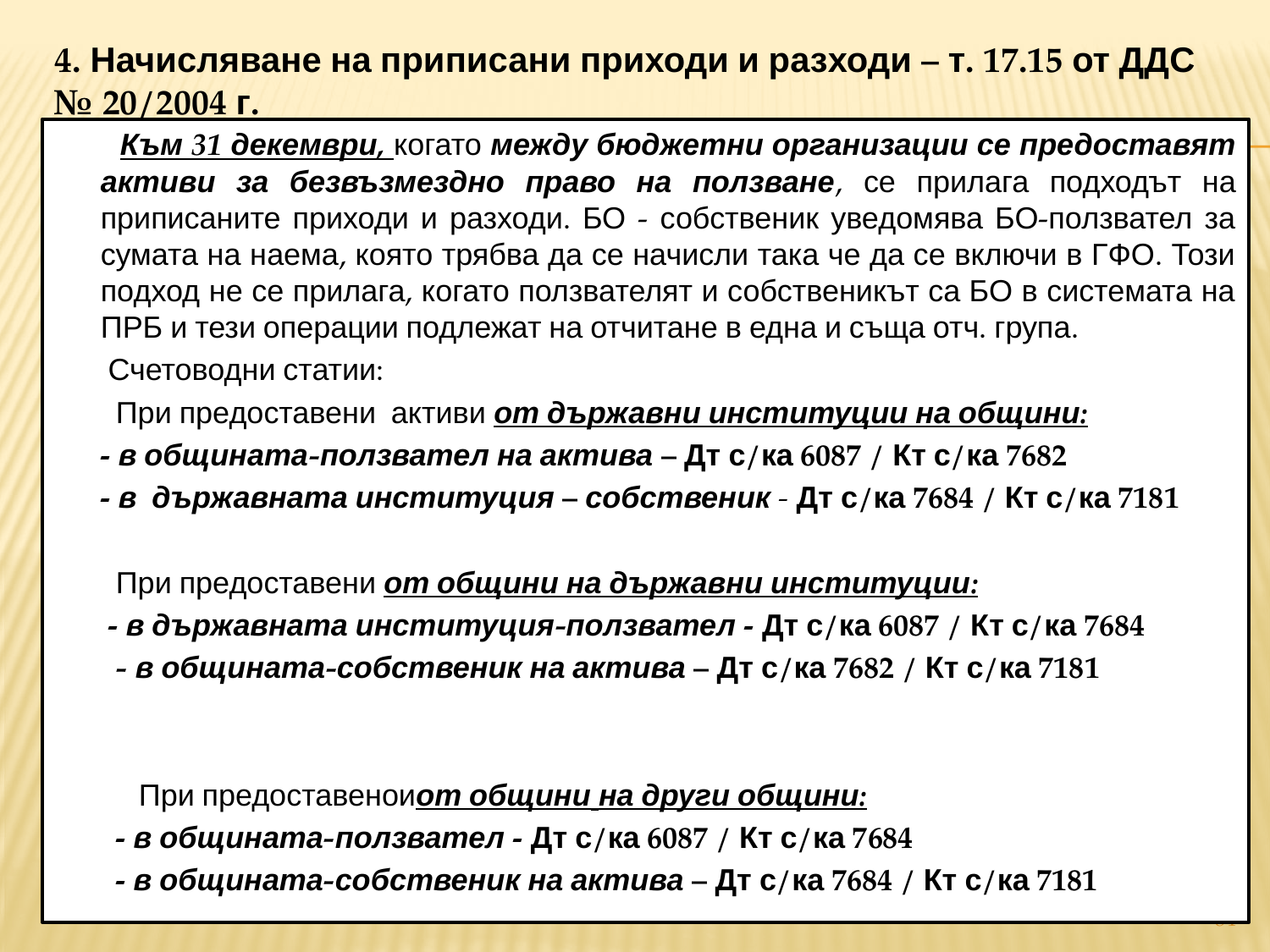

# 4. Начисляване на приписани приходи и разходи – т. 17.15 от ДДС № 20/2004 г.
     		  Към 31 декември, когато между бюджетни организации се предоставят активи за безвъзмездно право на ползване, се прилага подходът на приписаните приходи и разходи. БО - собственик уведомява БО-ползвател за сумата на наема, която трябва да се начисли така че да се включи в ГФО. Този подход не се прилага, когато ползвателят и собственикът са БО в системата на ПРБ и тези операции подлежат на отчитане в една и съща отч. група.
      	 Счетоводни статии:
     		  При предоставени  активи от държавни институции на общини:
	- в общината-ползвател на актива – Дт с/ка 6087 / Кт с/ка 7682
	- в  държавната институция – собственик - Дт с/ка 7684 / Кт с/ка 7181

      	  При предоставени от общини на държавни институции:
 	 - в държавната институция-ползвател - Дт с/ка 6087 / Кт с/ка 7684
        - в общината-собственик на актива – Дт с/ка 7682 / Кт с/ка 7181

        	 При предоставеноиот общини на други общини:
	  - в общината-ползвател - Дт с/ка 6087 / Кт с/ка 7684
        - в общината-собственик на актива – Дт с/ка 7684 / Кт с/ка 7181

84